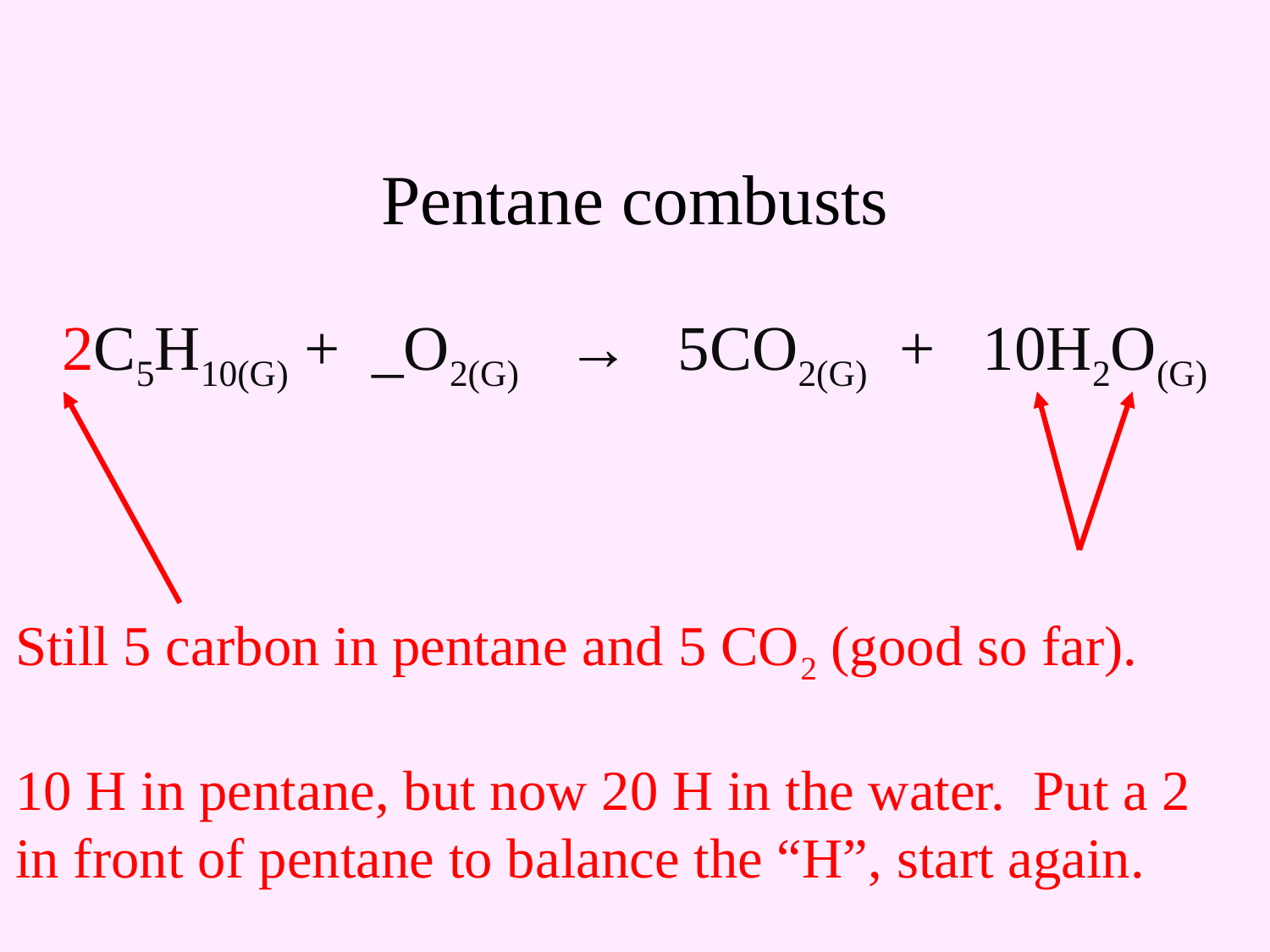

Pentane combusts

2C5H10(G) +  _O2(G)   →   5CO2(G)  +   10H2O(G)
Still 5 carbon in pentane and 5 CO2 (good so far).

10 H in pentane, but now 20 H in the water.  Put a 2
in front of pentane to balance the “H”, start again.